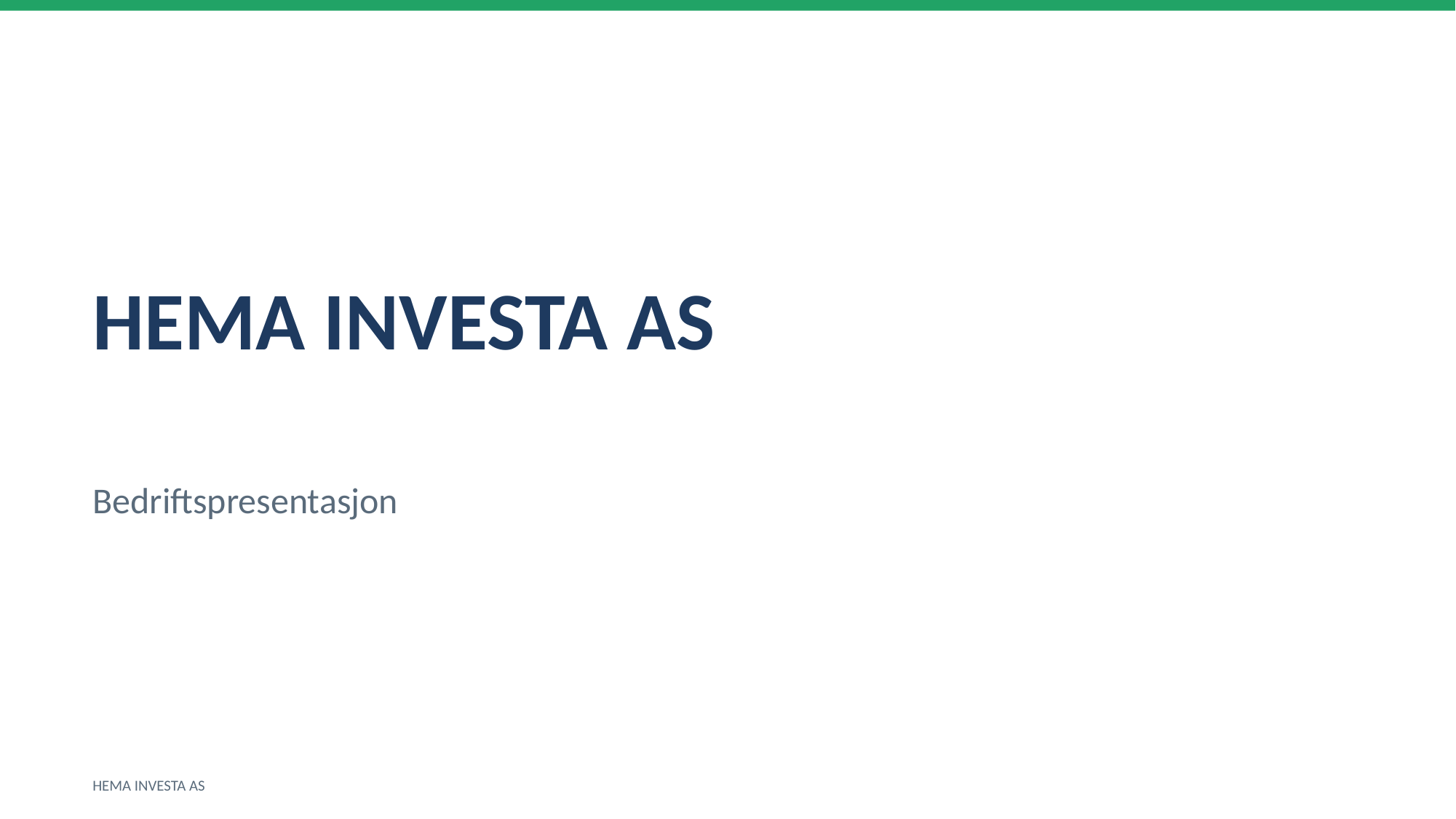

HEMA INVESTA AS
Bedriftspresentasjon
HEMA INVESTA AS